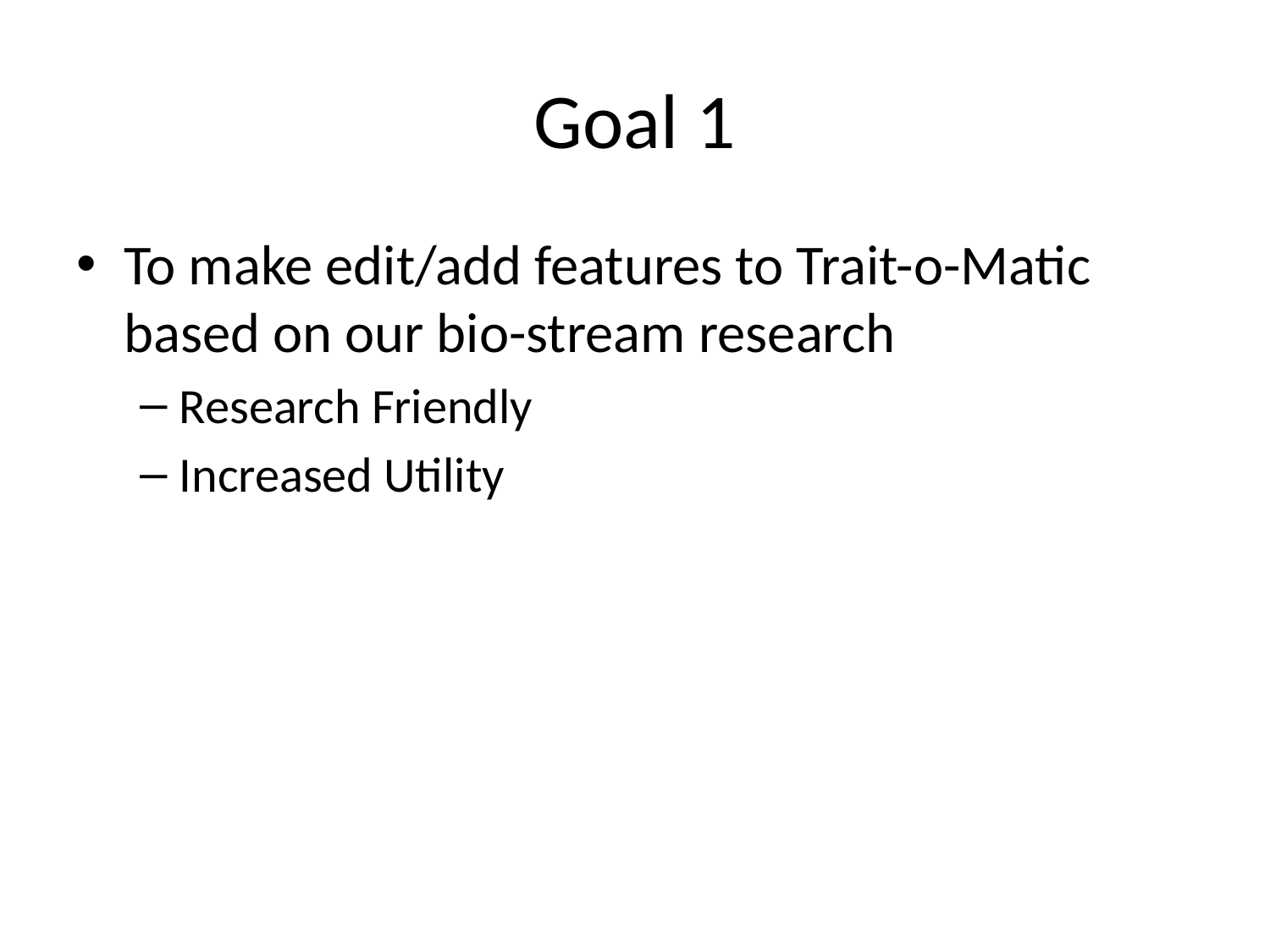

# Goal 1
To make edit/add features to Trait-o-Matic based on our bio-stream research
Research Friendly
Increased Utility